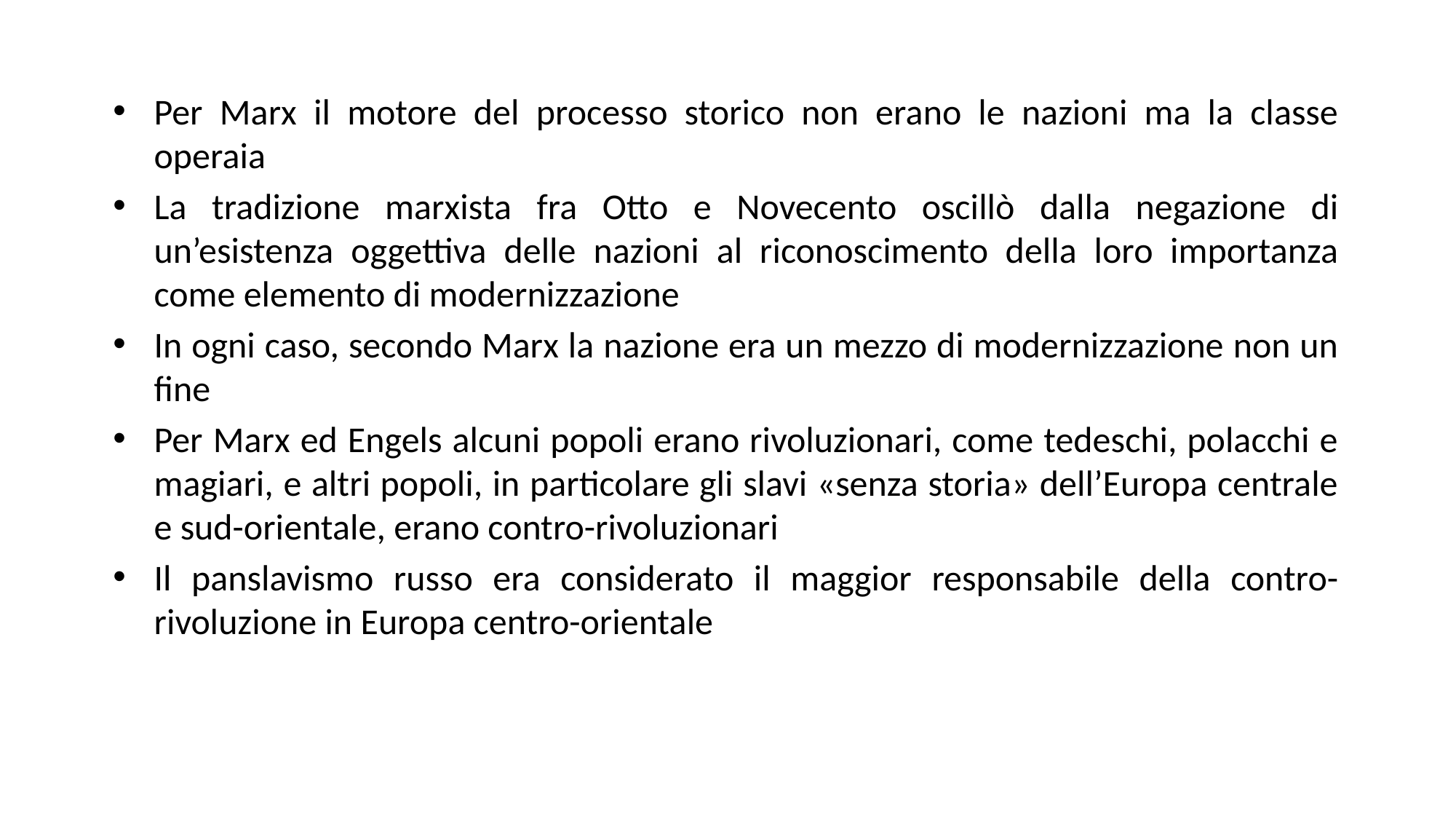

Per Marx il motore del processo storico non erano le nazioni ma la classe operaia
La tradizione marxista fra Otto e Novecento oscillò dalla negazione di un’esistenza oggettiva delle nazioni al riconoscimento della loro importanza come elemento di modernizzazione
In ogni caso, secondo Marx la nazione era un mezzo di modernizzazione non un fine
Per Marx ed Engels alcuni popoli erano rivoluzionari, come tedeschi, polacchi e magiari, e altri popoli, in particolare gli slavi «senza storia» dell’Europa centrale e sud-orientale, erano contro-rivoluzionari
Il panslavismo russo era considerato il maggior responsabile della contro-rivoluzione in Europa centro-orientale